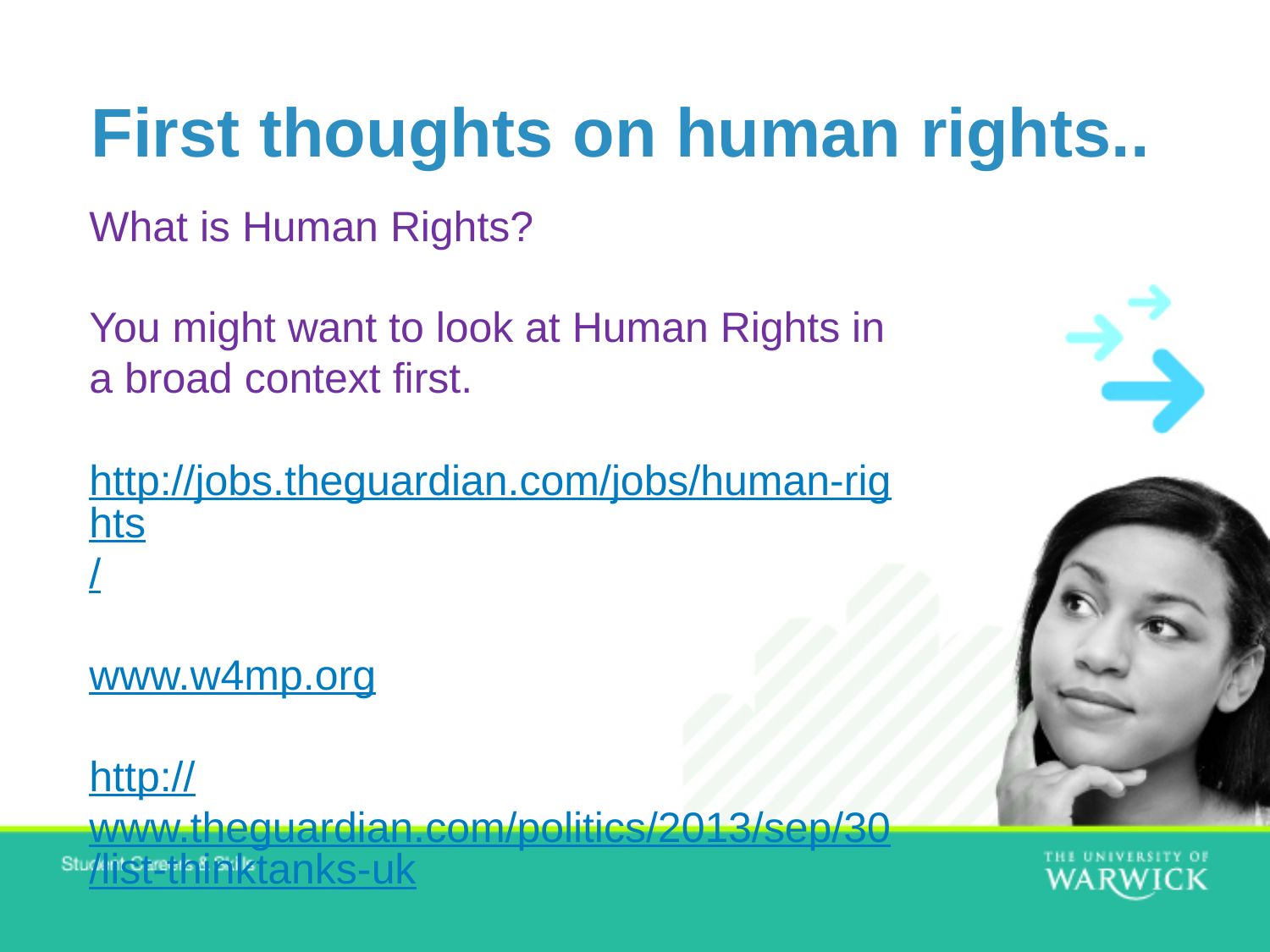

# First thoughts on human rights..
What is Human Rights?

You might want to look at Human Rights in a broad context first.

http://jobs.theguardian.com/jobs/human-rights/

www.w4mp.org

http://www.theguardian.com/politics/2013/sep/30/list-thinktanks-uk